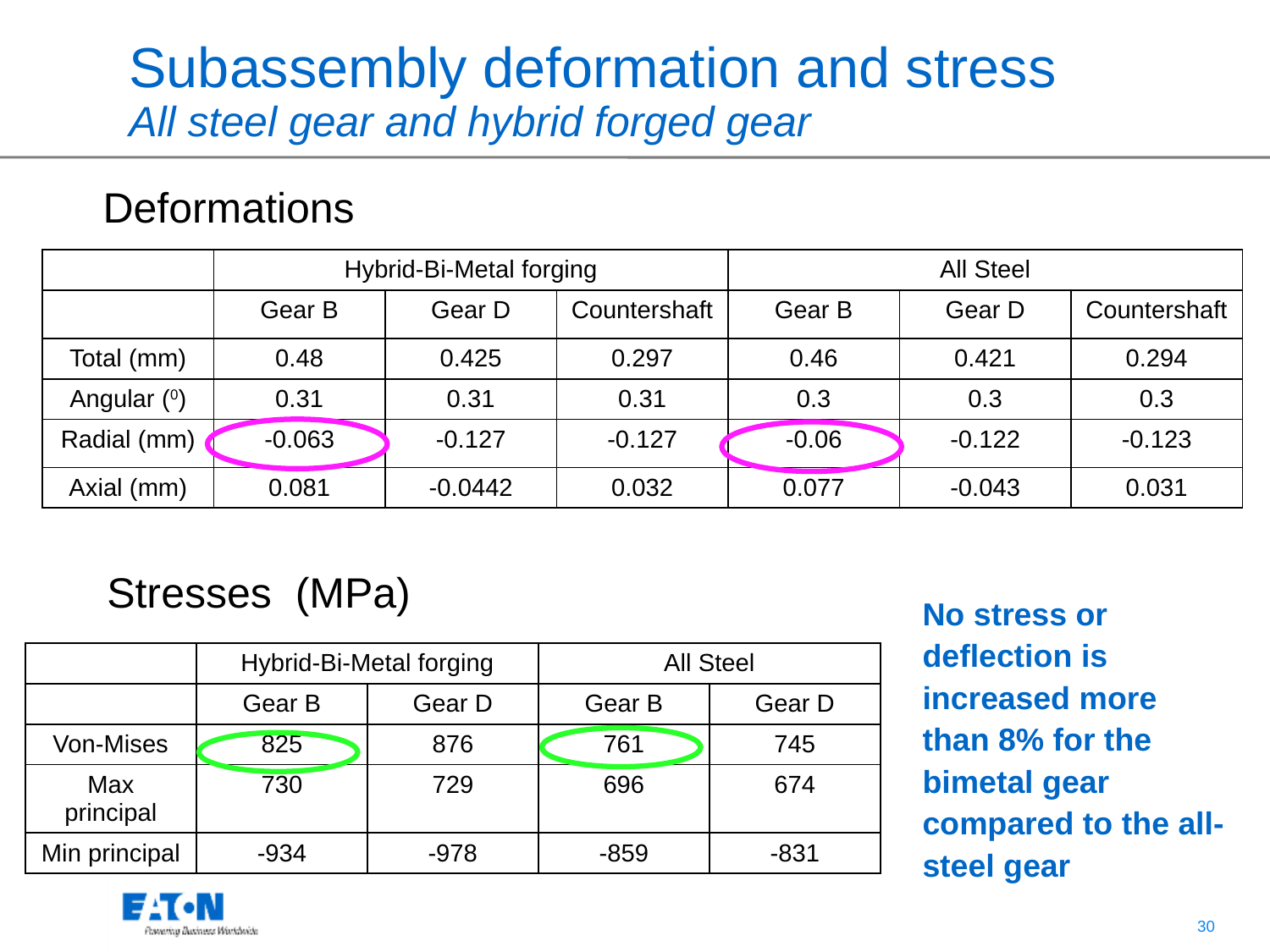

# Subassembly deformation and stress All steel gear and hybrid forged gear
Deformations
|  | Hybrid-Bi-Metal forging |  |  | All Steel |  |  |
| --- | --- | --- | --- | --- | --- | --- |
|  | Gear B | Gear D | Countershaft | Gear B | Gear D | Countershaft |
| Total (mm) | 0.48 | 0.425 | 0.297 | 0.46 | 0.421 | 0.294 |
| Angular (0) | 0.31 | 0.31 | 0.31 | 0.3 | 0.3 | 0.3 |
| Radial (mm) | -0.063 | -0.127 | -0.127 | -0.06 | -0.122 | -0.123 |
| Axial (mm) | 0.081 | -0.0442 | 0.032 | 0.077 | -0.043 | 0.031 |

Stresses  (MPa)
No stress or deflection is increased more than 8% for the bimetal gear compared to the all-steel gear
|  | Hybrid-Bi-Metal forging |  | All Steel |  |
| --- | --- | --- | --- | --- |
|  | Gear B | Gear D | Gear B | Gear D |
| Von-Mises | 825 | 876 | 761 | 745 |
| Max principal | 730 | 729 | 696 | 674 |
| Min principal | -934 | -978 | -859 | -831 |